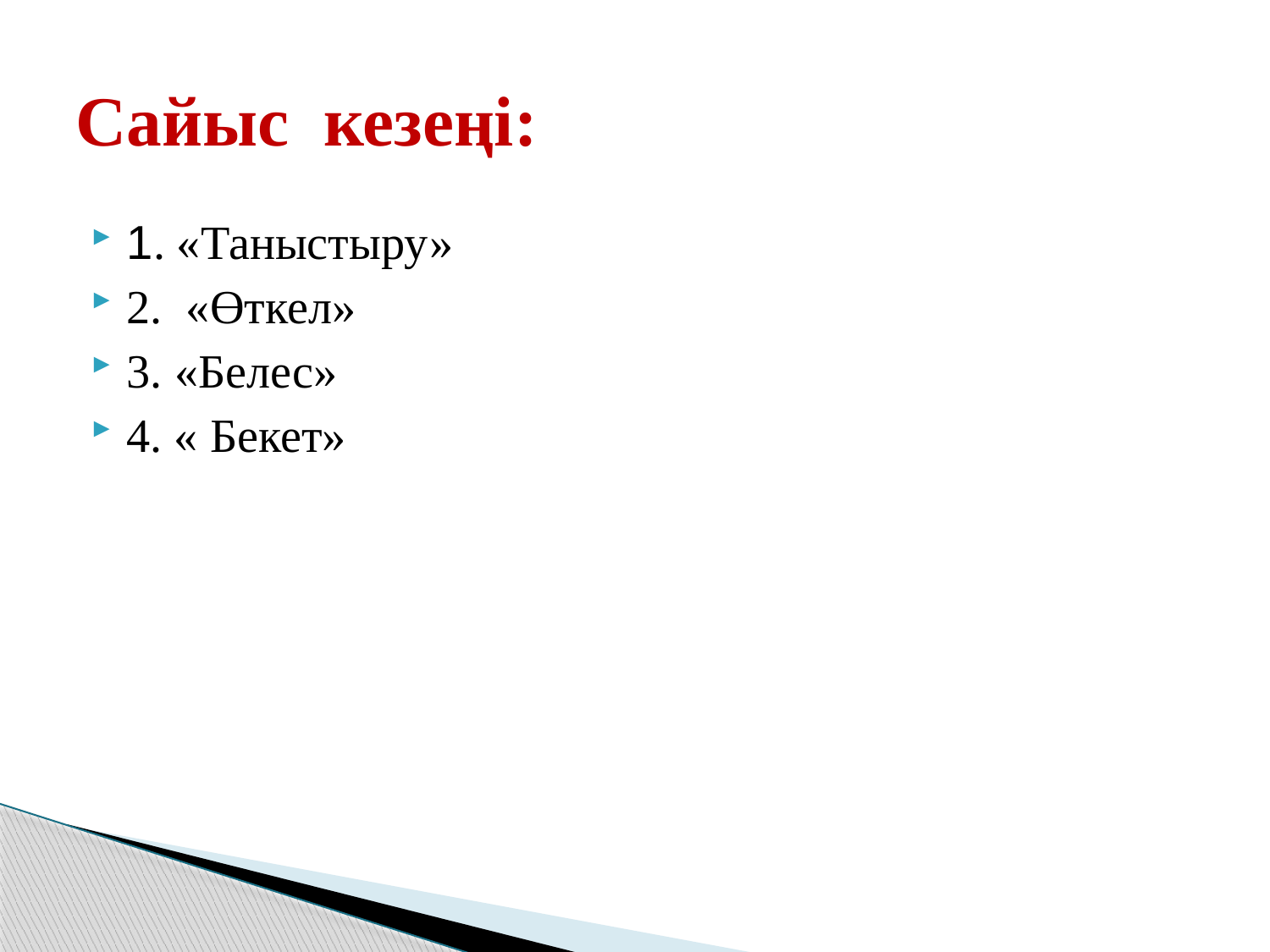

# Сайыс  кезеңі:
1. «Таныстыру»
2.  «Өткел»
3. «Белес»
4. « Бекет»